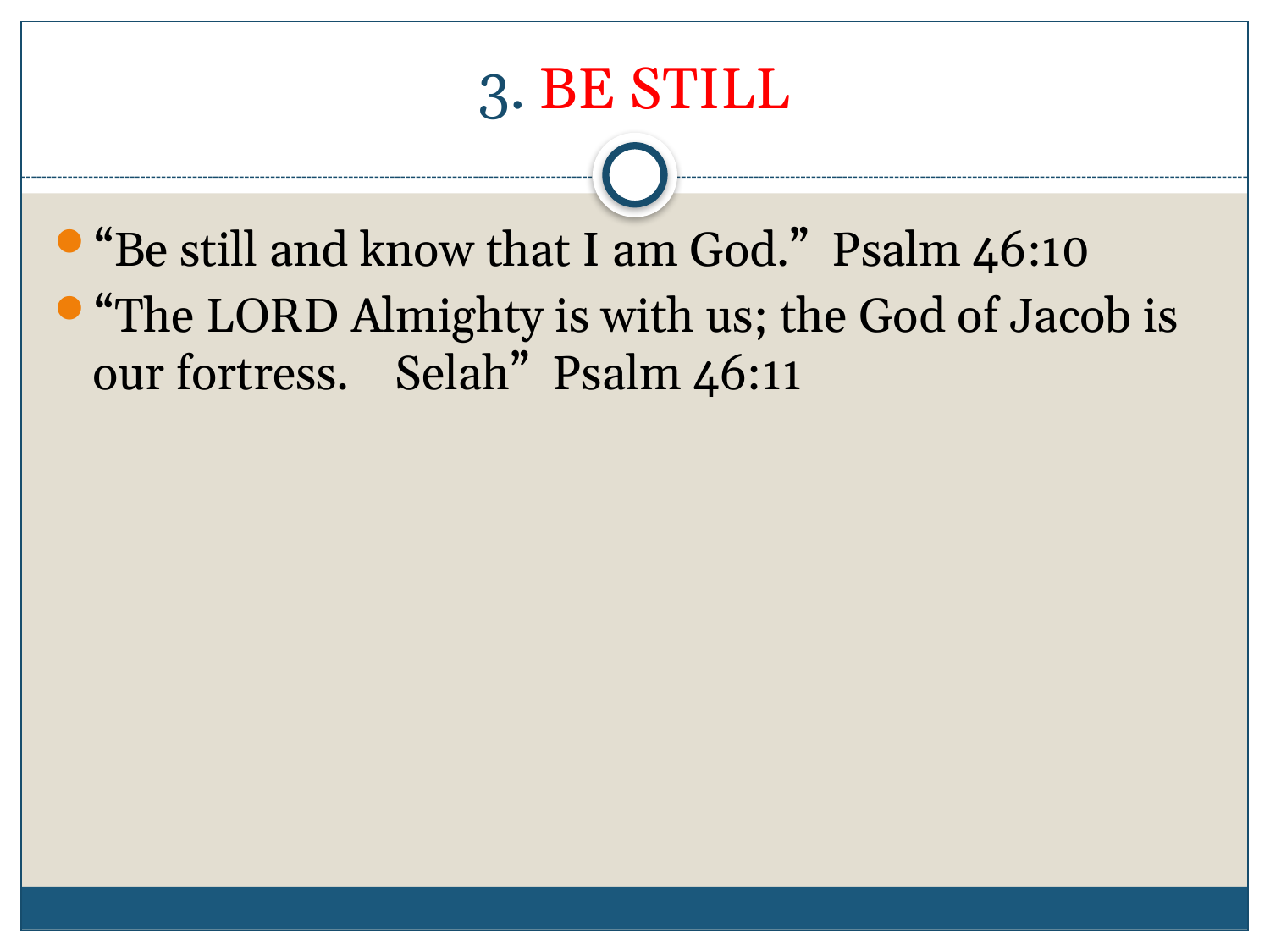

# 3. BE STILL
“Be still and know that I am God.”  Psalm 46:10
“The LORD Almighty is with us; the God of Jacob is our fortress.    Selah”  Psalm 46:11